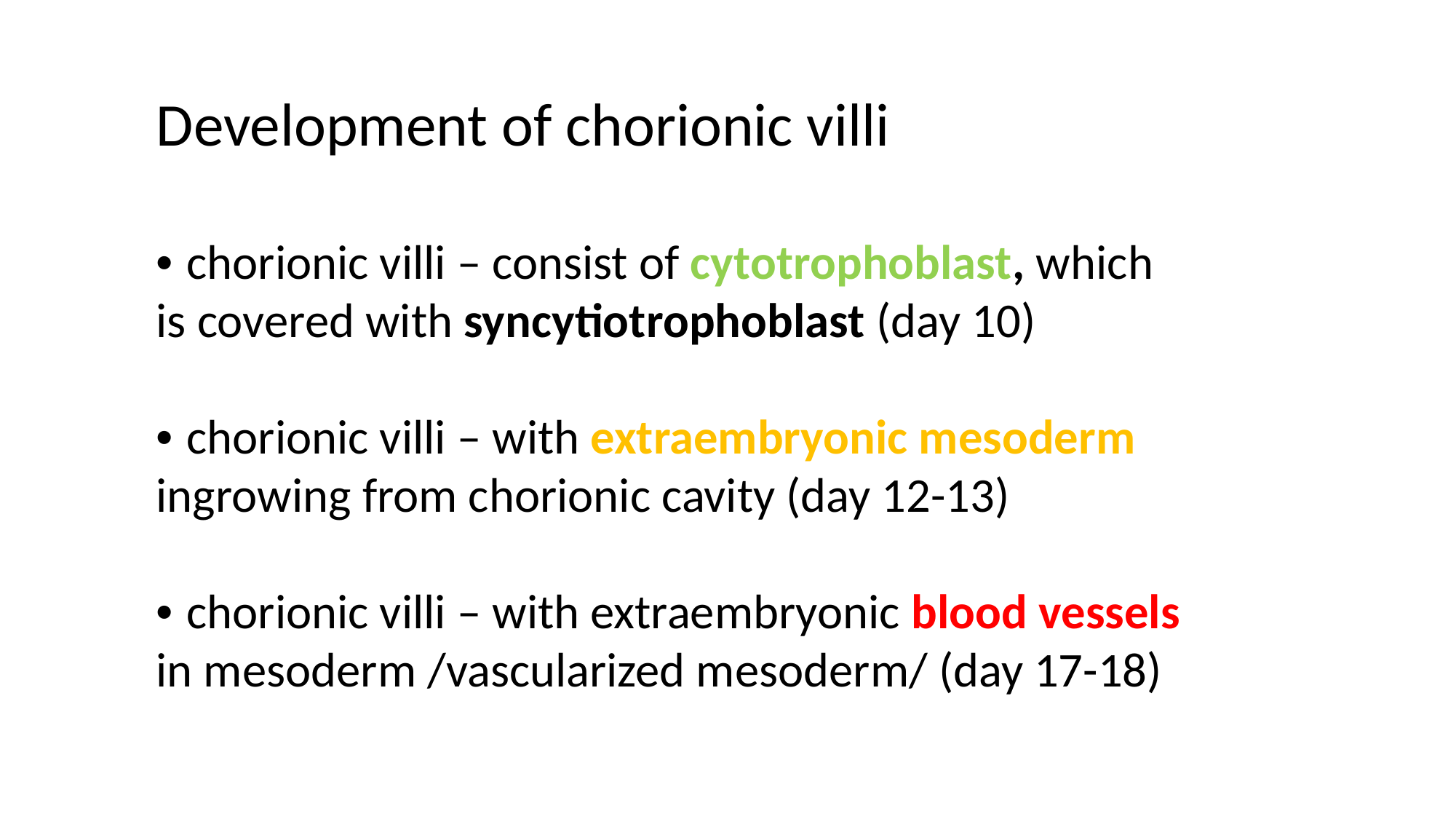

Development of chorionic villi

• chorionic villi – consist of cytotrophoblast, which is covered with syncytiotrophoblast (day 10)

• chorionic villi – with extraembryonic mesoderm ingrowing from chorionic cavity (day 12-13)

• chorionic villi – with extraembryonic blood vessels in mesoderm /vascularized mesoderm/ (day 17-18)